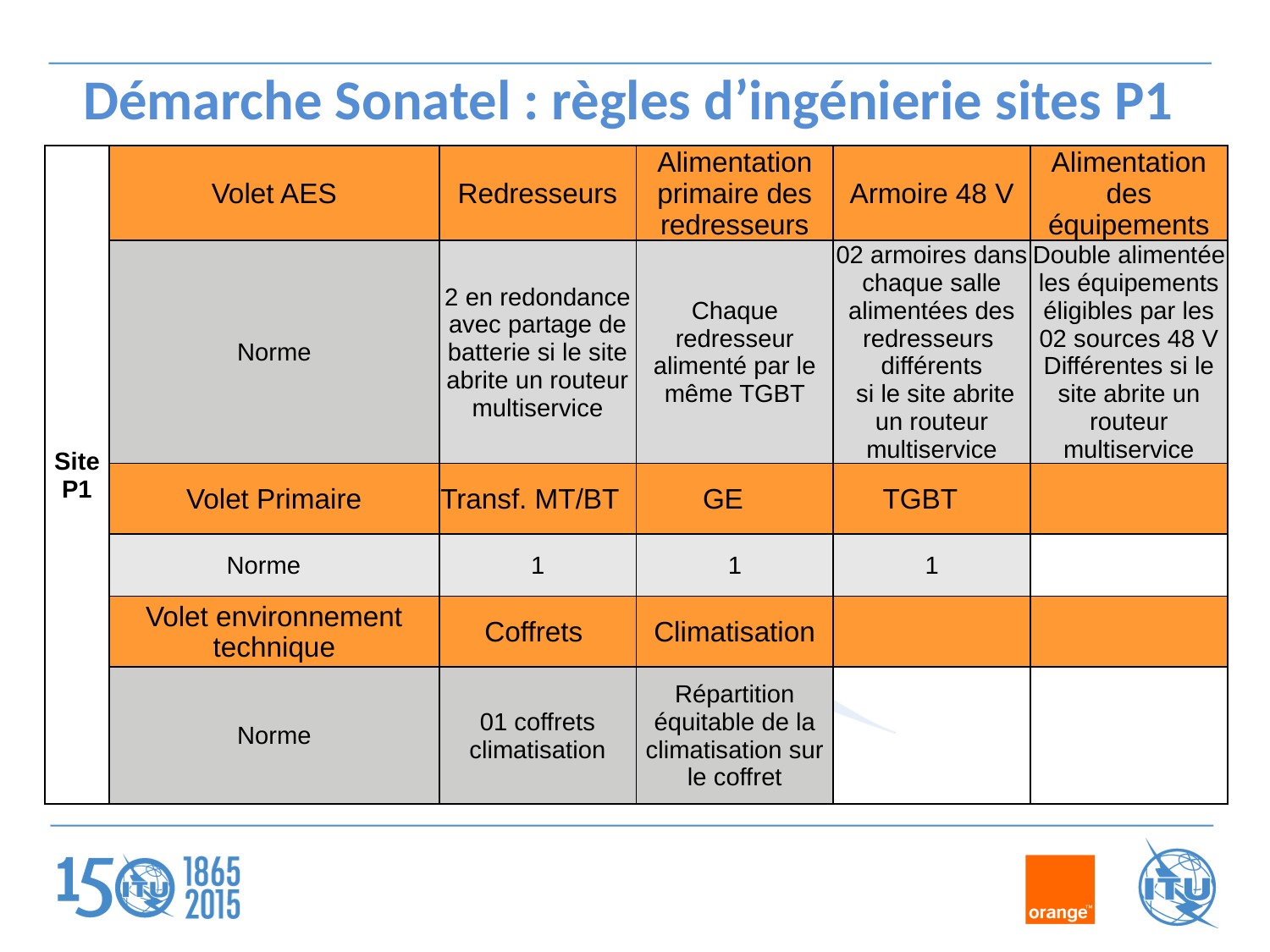

# Démarche Sonatel : règles d’ingénierie sites P1
| Site P1 | Volet AES | Redresseurs | Alimentation primaire des redresseurs | Armoire 48 V | Alimentation des équipements |
| --- | --- | --- | --- | --- | --- |
|  | Norme | 2 en redondance avec partage de batterie si le site abrite un routeur multiservice | Chaque redresseur alimenté par le même TGBT | 02 armoires dans chaque salle alimentées des redresseurs différents si le site abrite un routeur multiservice | Double alimentée les équipements éligibles par les 02 sources 48 V Différentes si le site abrite un routeur multiservice |
|  | Volet Primaire | Transf. MT/BT | GE | TGBT |  |
|  | Norme | 1 | 1 | 1 |  |
|  | Volet environnement technique | Coffrets | Climatisation |  |  |
|  | Norme | 01 coffrets climatisation | Répartition équitable de la climatisation sur le coffret |  |  |